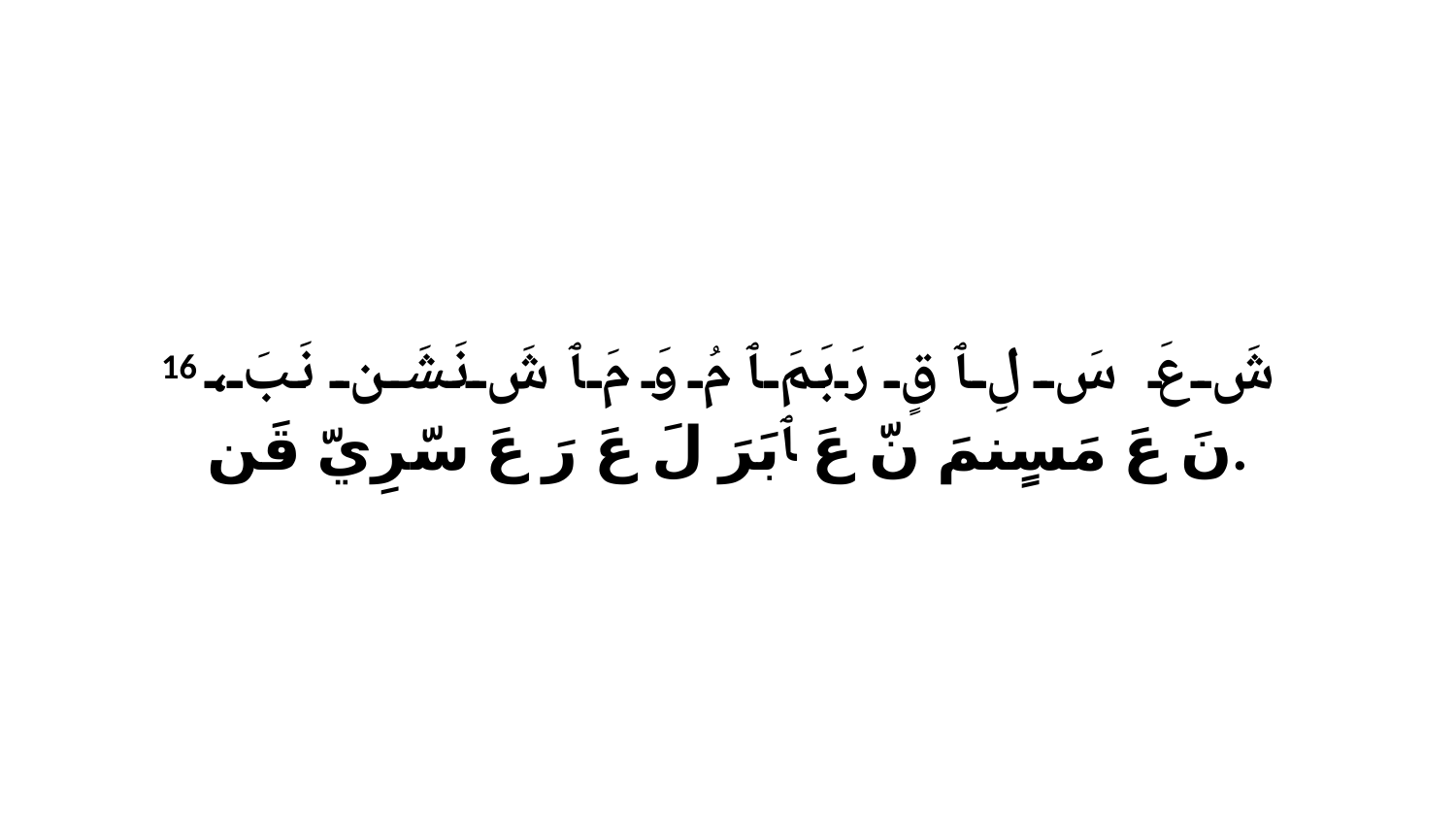

16 شَ عَ سَ لِ ﭑ قٍ رَبَمَ ﭑ مُ وَ مَ ﭑ شَ نَشَن نَبَ، نَ عَ مَسٍنمَ نّ عَ ﭑ بَرَ لَ عَ رَ عَ سّرِيّ قَن.